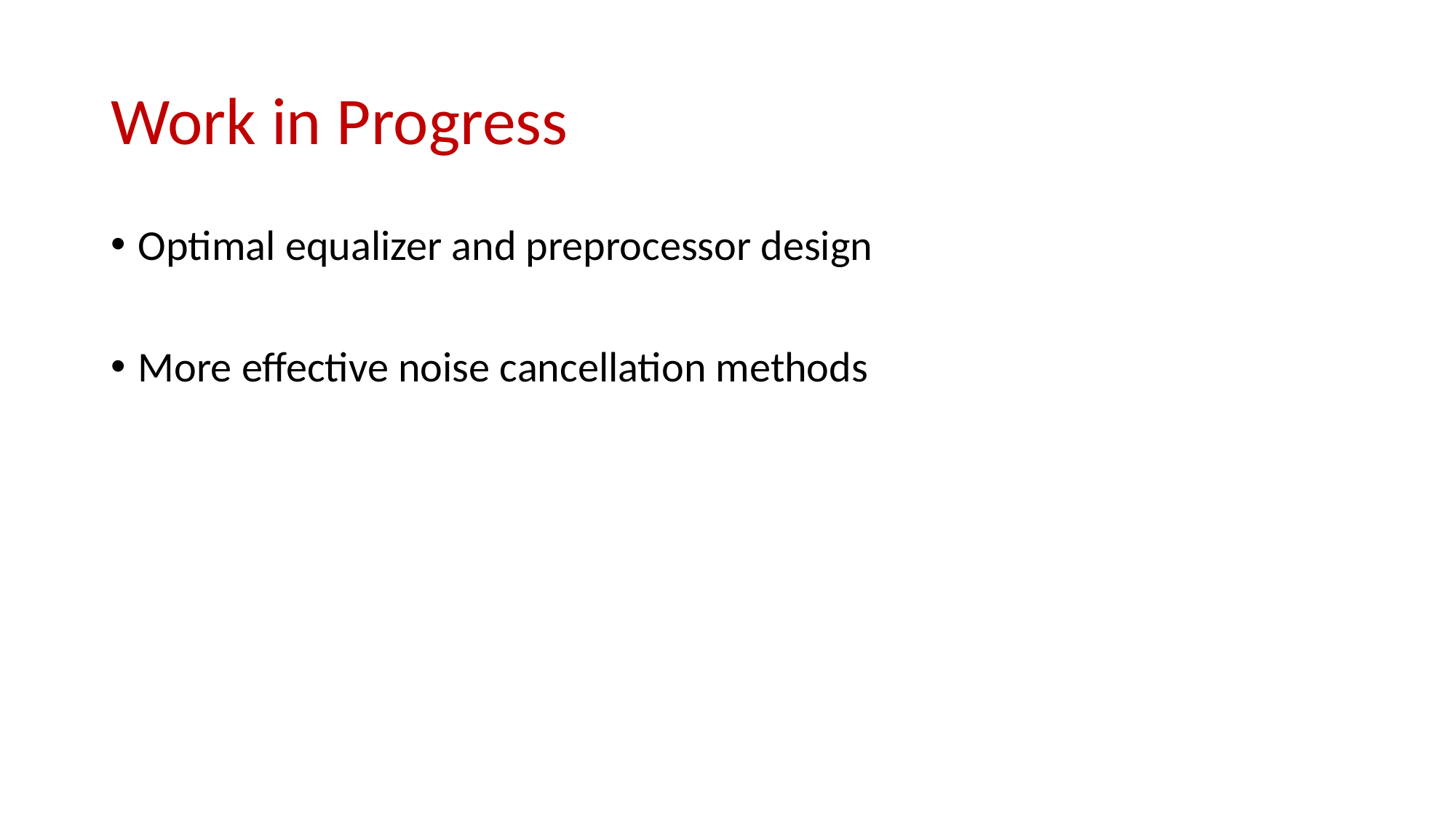

# Work in Progress
Optimal equalizer and preprocessor design

More effective noise cancellation methods